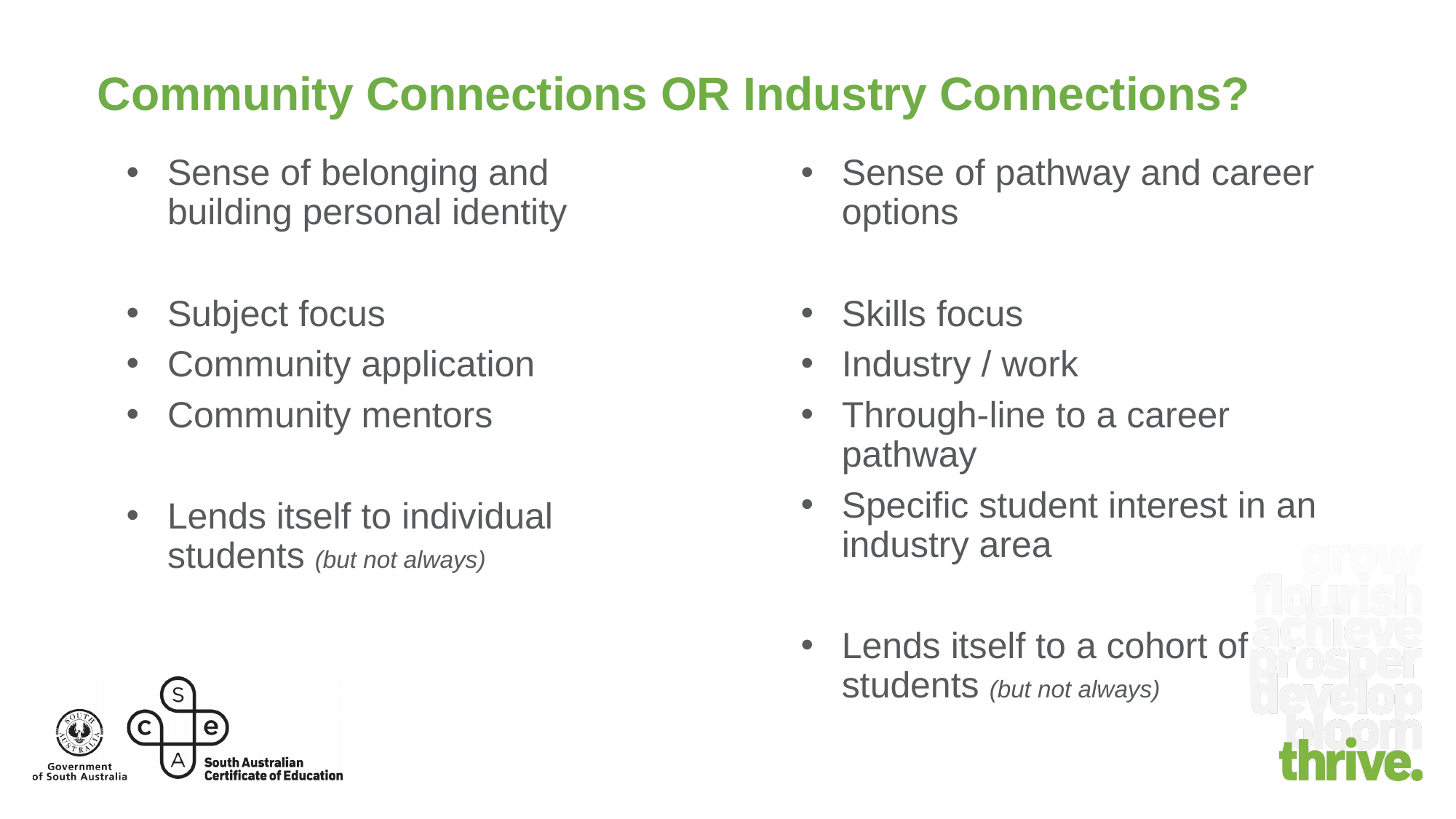

Community Connections OR Industry Connections?
Sense of pathway and career options

Skills focus
Industry / work
Through-line to a career pathway
Specific student interest in an industry area

Lends itself to a cohort of students (but not always)

Sense of belonging and building personal identity

Subject focus
Community application
Community mentors

Lends itself to individual students (but not always)